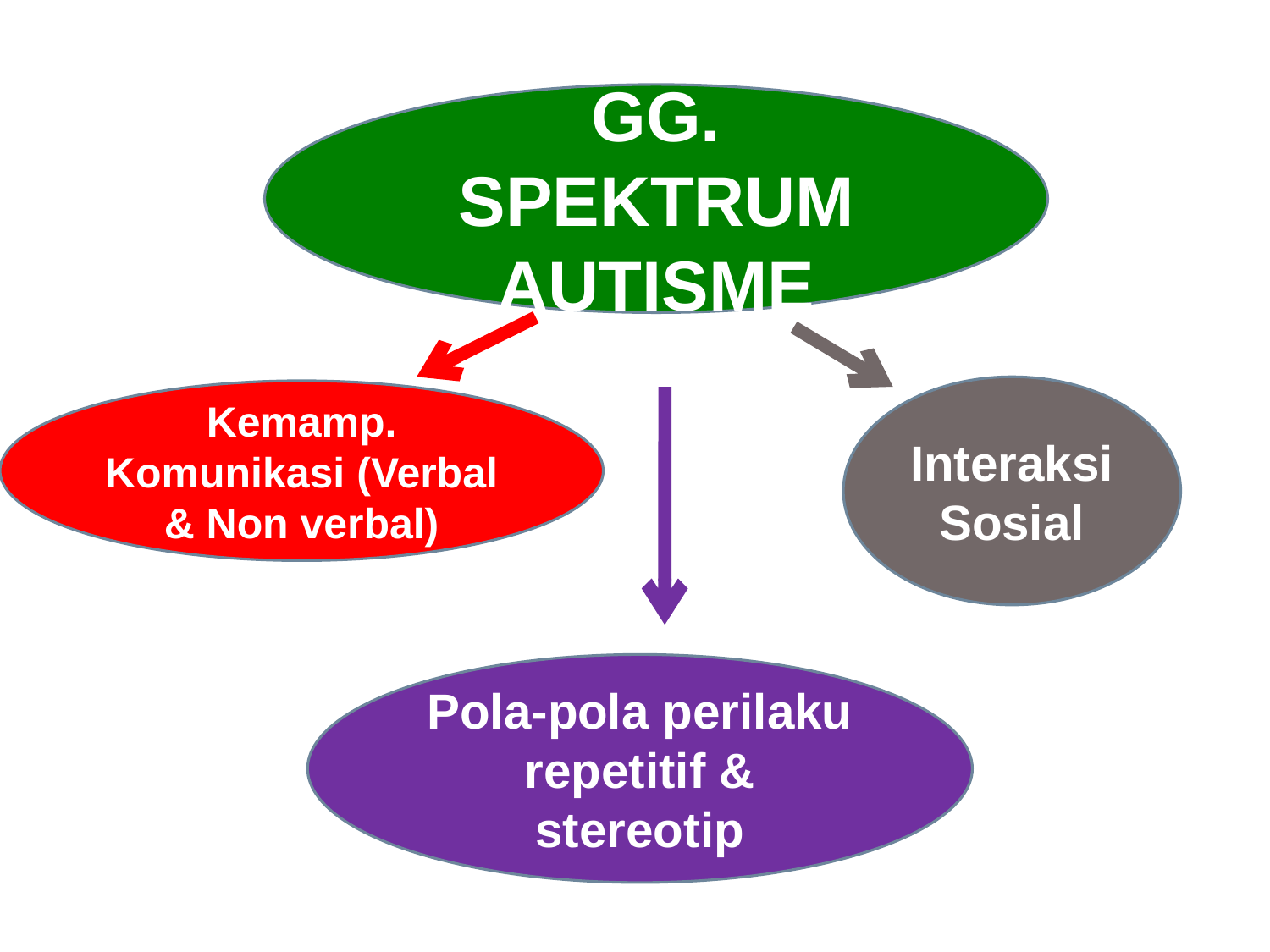

GG. SPEKTRUM AUTISME
Interaksi Sosial
Kemamp. Komunikasi (Verbal & Non verbal)
Pola-pola perilaku repetitif & stereotip